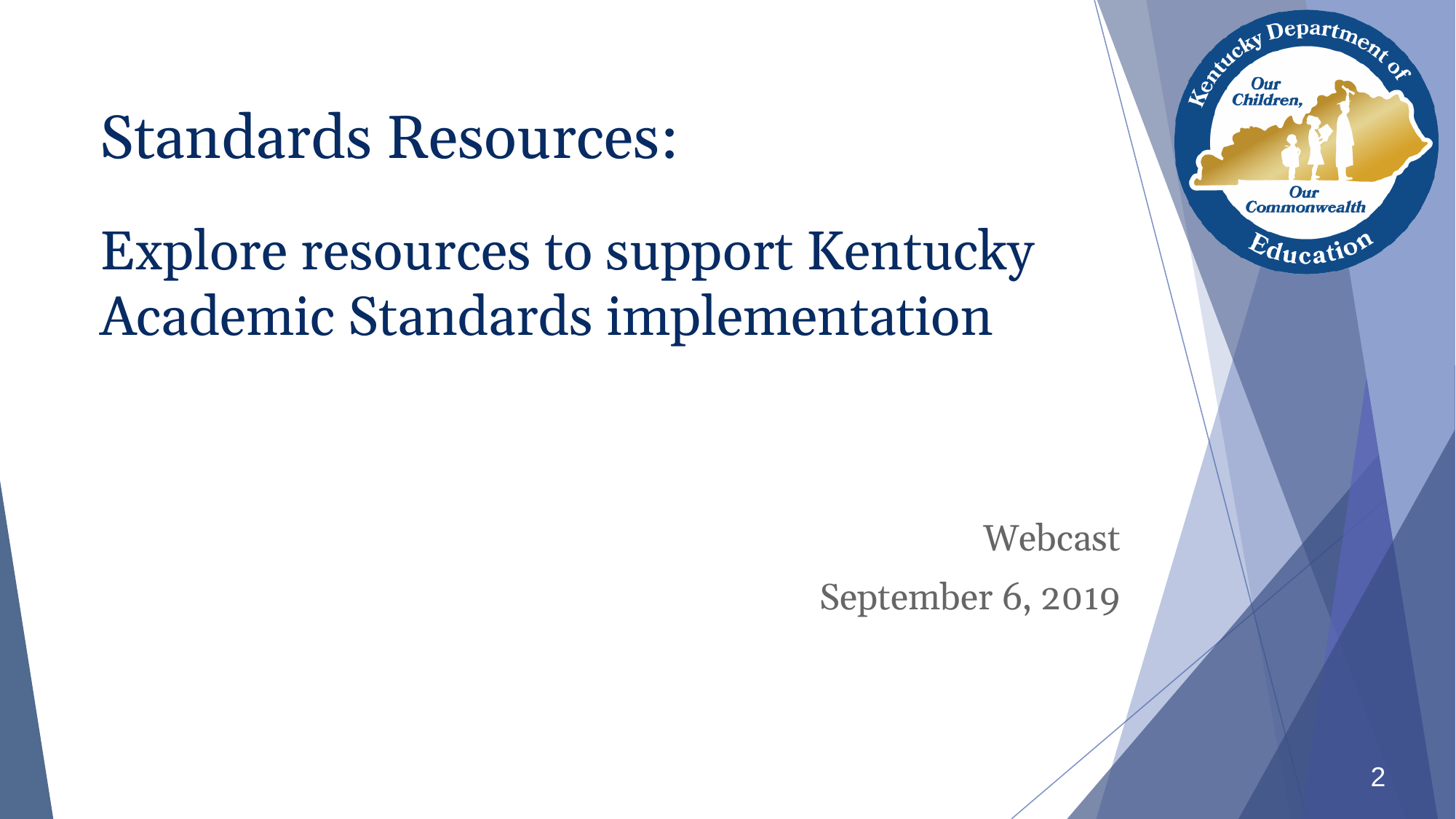

#
Standards Resources:

Explore resources to support Kentucky Academic Standards implementation

Webcast
September 6, 2019

2